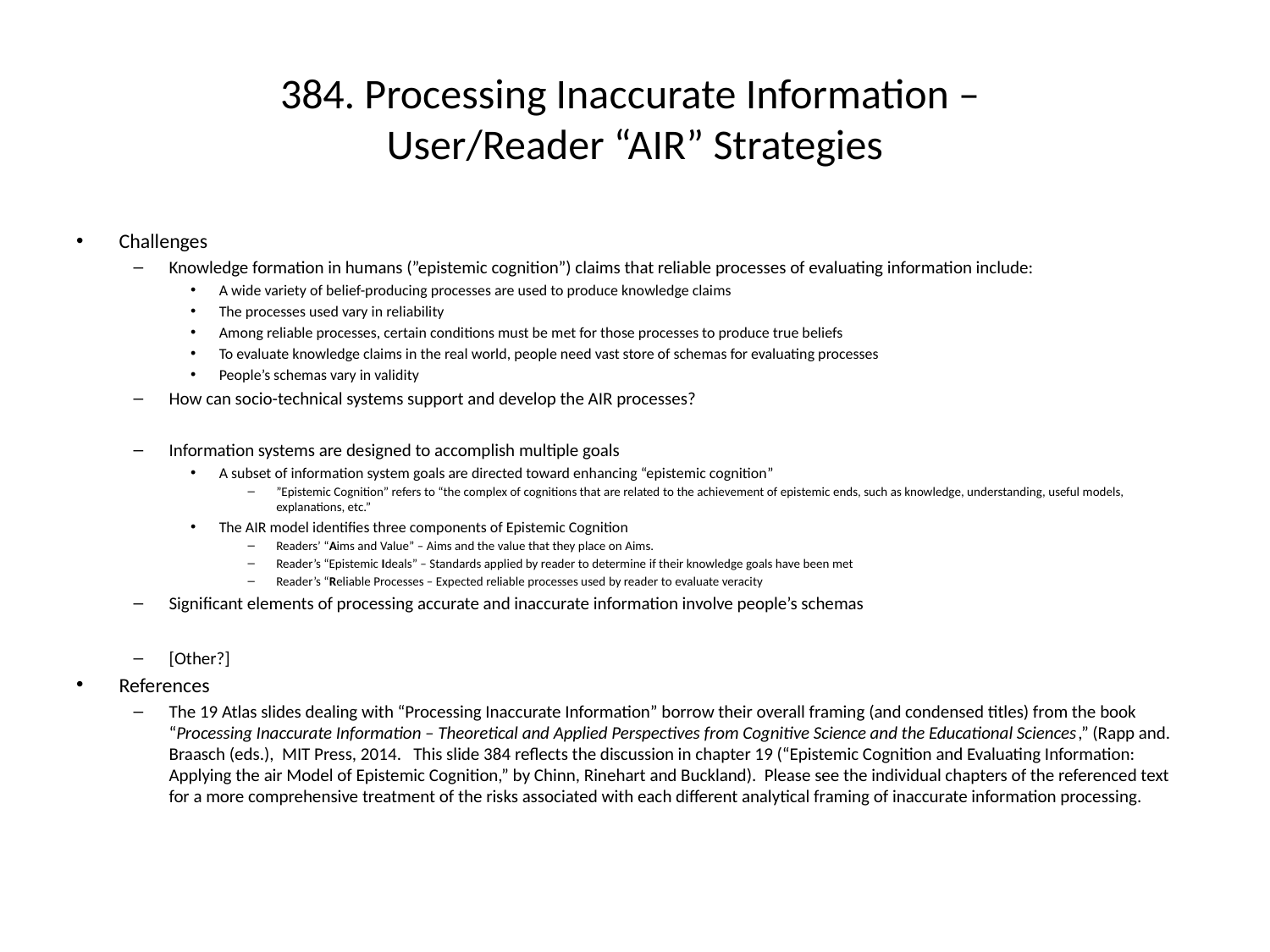

# 384. Processing Inaccurate Information – User/Reader “AIR” Strategies
Challenges
Knowledge formation in humans (”epistemic cognition”) claims that reliable processes of evaluating information include:
A wide variety of belief-producing processes are used to produce knowledge claims
The processes used vary in reliability
Among reliable processes, certain conditions must be met for those processes to produce true beliefs
To evaluate knowledge claims in the real world, people need vast store of schemas for evaluating processes
People’s schemas vary in validity
How can socio-technical systems support and develop the AIR processes?

Information systems are designed to accomplish multiple goals
A subset of information system goals are directed toward enhancing “epistemic cognition”
”Epistemic Cognition” refers to “the complex of cognitions that are related to the achievement of epistemic ends, such as knowledge, understanding, useful models, explanations, etc.”
The AIR model identifies three components of Epistemic Cognition
Readers’ “Aims and Value” – Aims and the value that they place on Aims.
Reader’s “Epistemic Ideals” – Standards applied by reader to determine if their knowledge goals have been met
Reader’s “Reliable Processes – Expected reliable processes used by reader to evaluate veracity
Significant elements of processing accurate and inaccurate information involve people’s schemas

[Other?]
References
The 19 Atlas slides dealing with “Processing Inaccurate Information” borrow their overall framing (and condensed titles) from the book “Processing Inaccurate Information – Theoretical and Applied Perspectives from Cognitive Science and the Educational Sciences,” (Rapp and. Braasch (eds.),  MIT Press, 2014.   This slide 384 reflects the discussion in chapter 19 (“Epistemic Cognition and Evaluating Information: Applying the air Model of Epistemic Cognition,” by Chinn, Rinehart and Buckland).  Please see the individual chapters of the referenced text for a more comprehensive treatment of the risks associated with each different analytical framing of inaccurate information processing.